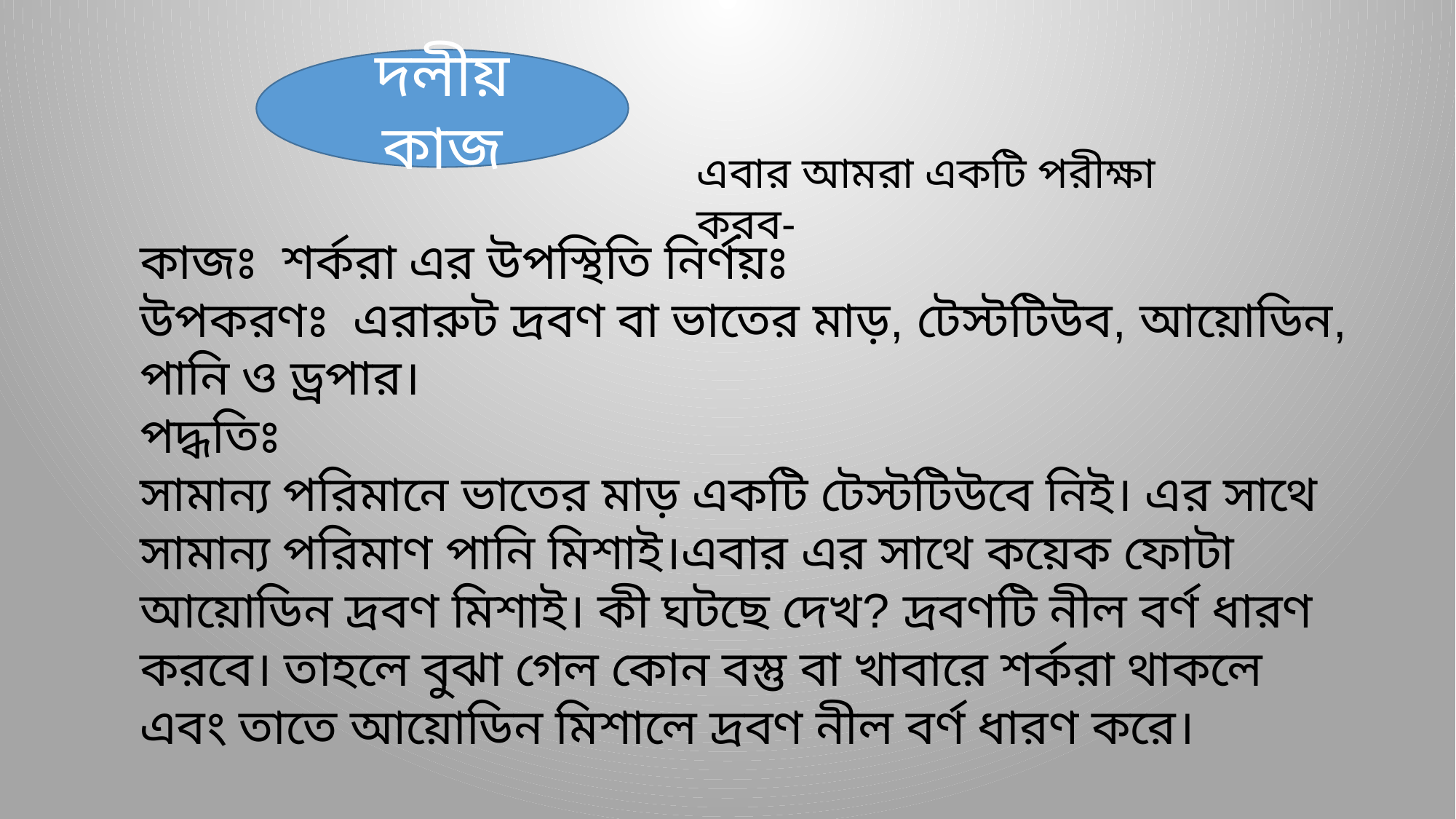

দলীয় কাজ
এবার আমরা একটি পরীক্ষা করব-
কাজঃ  শর্করা এর উপস্থিতি নির্ণয়ঃ
উপকরণঃ  এরারুট দ্রবণ বা ভাতের মাড়, টেস্টটিউব, আয়োডিন, পানি ও ড্রপার।
পদ্ধতিঃ
সামান্য পরিমানে ভাতের মাড় একটি টেস্টটিউবে নিই। এর সাথে সামান্য পরিমাণ পানি মিশাই।এবার এর সাথে কয়েক ফোটা আয়োডিন দ্রবণ মিশাই। কী ঘটছে দেখ? দ্রবণটি নীল বর্ণ ধারণ করবে। তাহলে বুঝা গেল কোন বস্তু বা খাবারে শর্করা থাকলে এবং তাতে আয়োডিন মিশালে দ্রবণ নীল বর্ণ ধারণ করে।